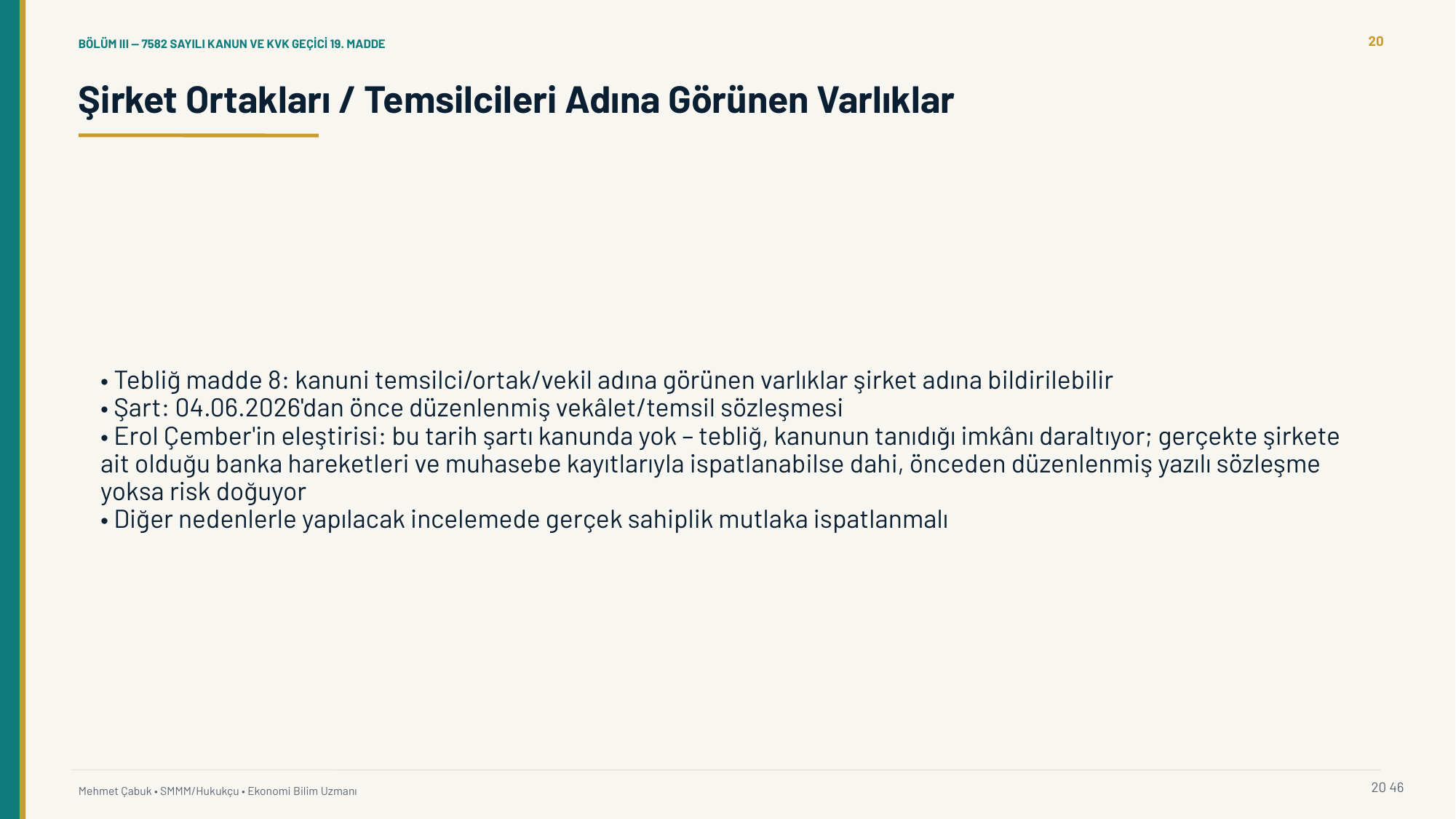

20
BÖLÜM III — 7582 SAYILI KANUN VE KVK GEÇİCİ 19. MADDE
Şirket Ortakları / Temsilcileri Adına Görünen Varlıklar

• Tebliğ madde 8: kanuni temsilci/ortak/vekil adına görünen varlıklar şirket adına bildirilebilir
• Şart: 04.06.2026'dan önce düzenlenmiş vekâlet/temsil sözleşmesi
• Erol Çember'in eleştirisi: bu tarih şartı kanunda yok – tebliğ, kanunun tanıdığı imkânı daraltıyor; gerçekte şirkete ait olduğu banka hareketleri ve muhasebe kayıtlarıyla ispatlanabilse dahi, önceden düzenlenmiş yazılı sözleşme yoksa risk doğuyor
• Diğer nedenlerle yapılacak incelemede gerçek sahiplik mutlaka ispatlanmalı

20
46
Mehmet Çabuk • SMMM/Hukukçu • Ekonomi Bilim Uzmanı